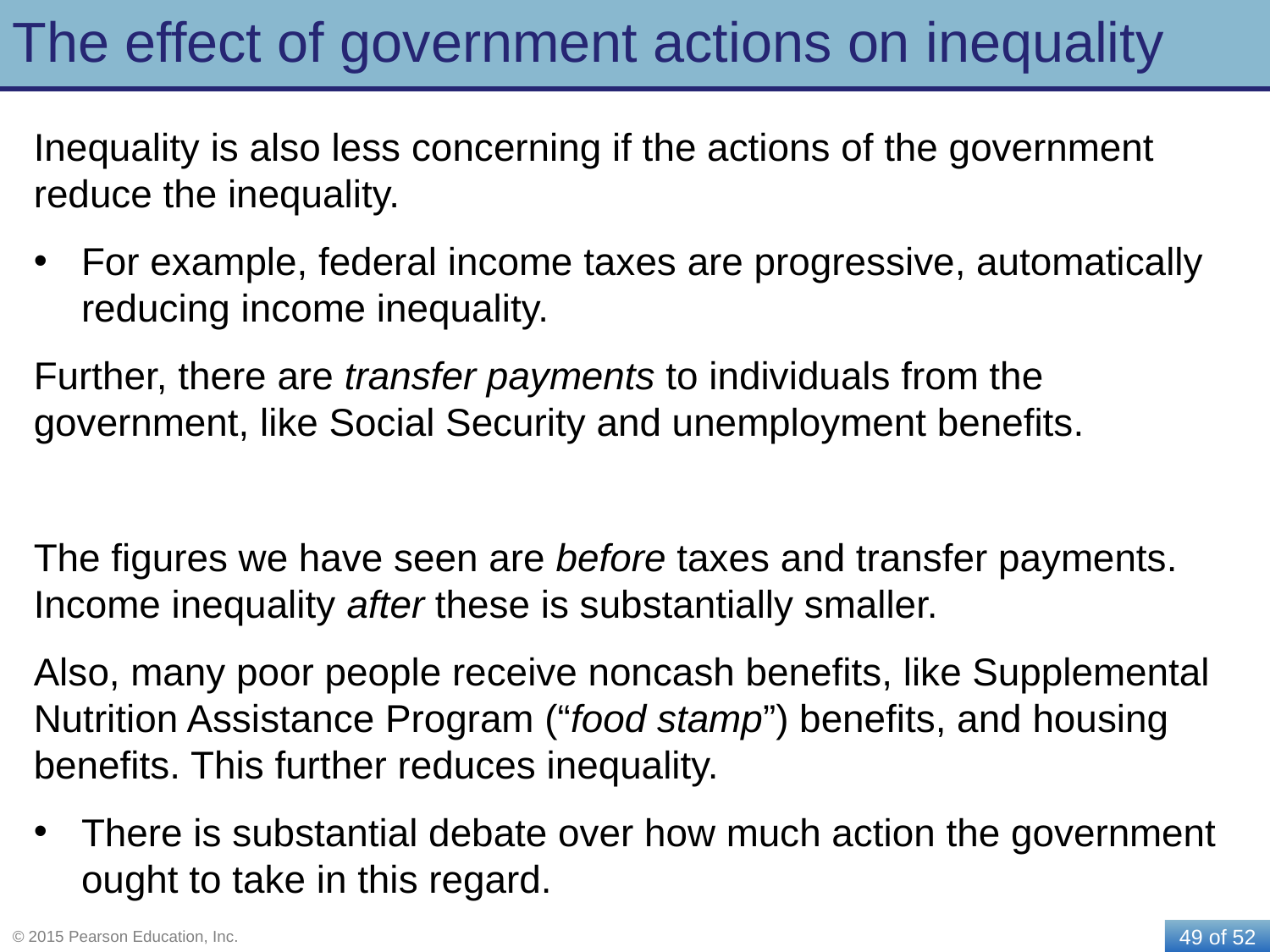

# The effect of government actions on inequality
Inequality is also less concerning if the actions of the government reduce the inequality.
For example, federal income taxes are progressive, automatically reducing income inequality.
Further, there are transfer payments to individuals from the government, like Social Security and unemployment benefits.

The figures we have seen are before taxes and transfer payments. Income inequality after these is substantially smaller.
Also, many poor people receive noncash benefits, like Supplemental Nutrition Assistance Program (“food stamp”) benefits, and housing benefits. This further reduces inequality.
There is substantial debate over how much action the government ought to take in this regard.